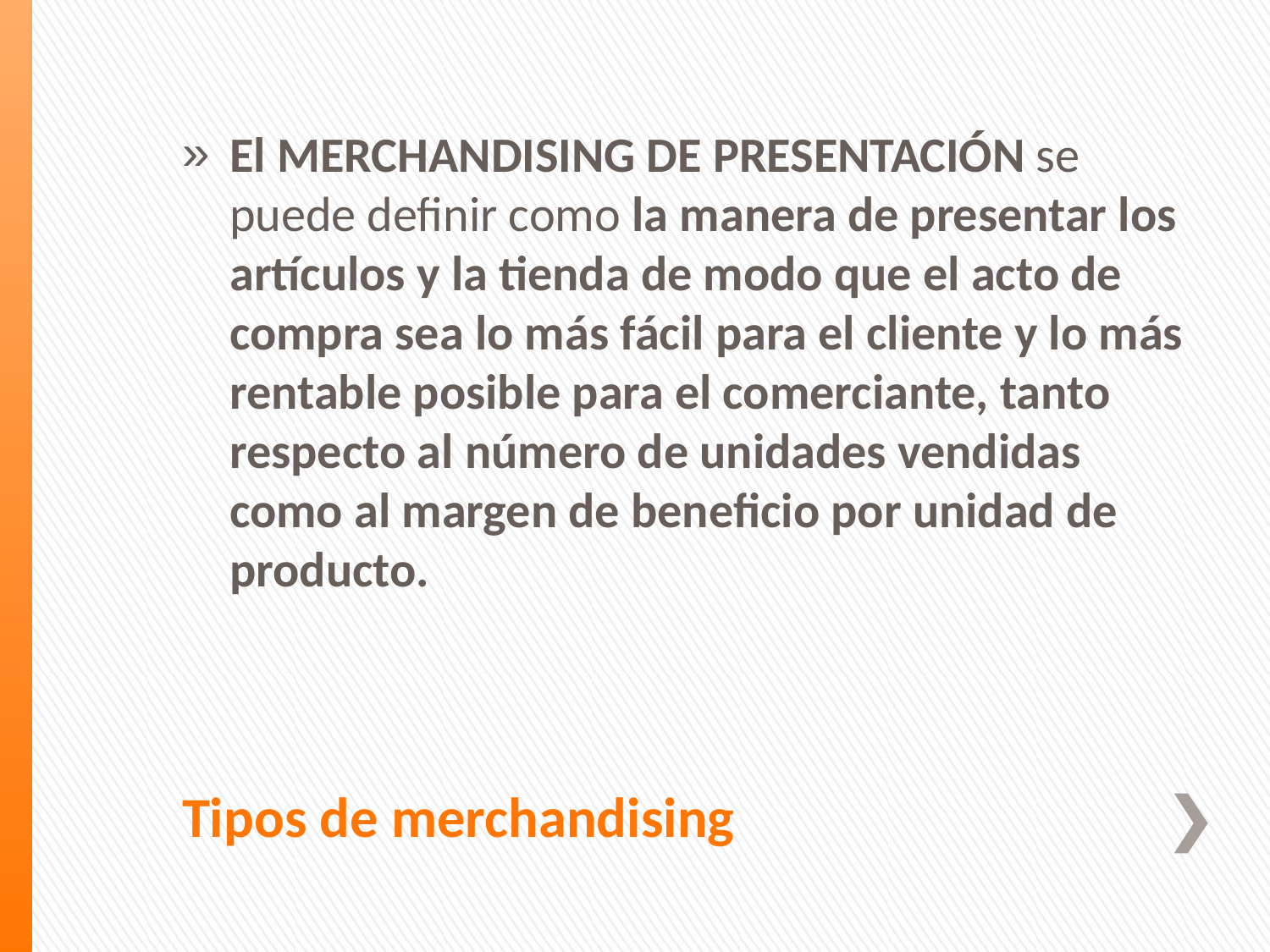

El MERCHANDISING DE PRESENTACIÓN se puede definir como la manera de presentar los artículos y la tienda de modo que el acto de compra sea lo más fácil para el cliente y lo más rentable posible para el comerciante, tanto respecto al número de unidades vendidas como al margen de beneficio por unidad de producto.

# Tipos de merchandising